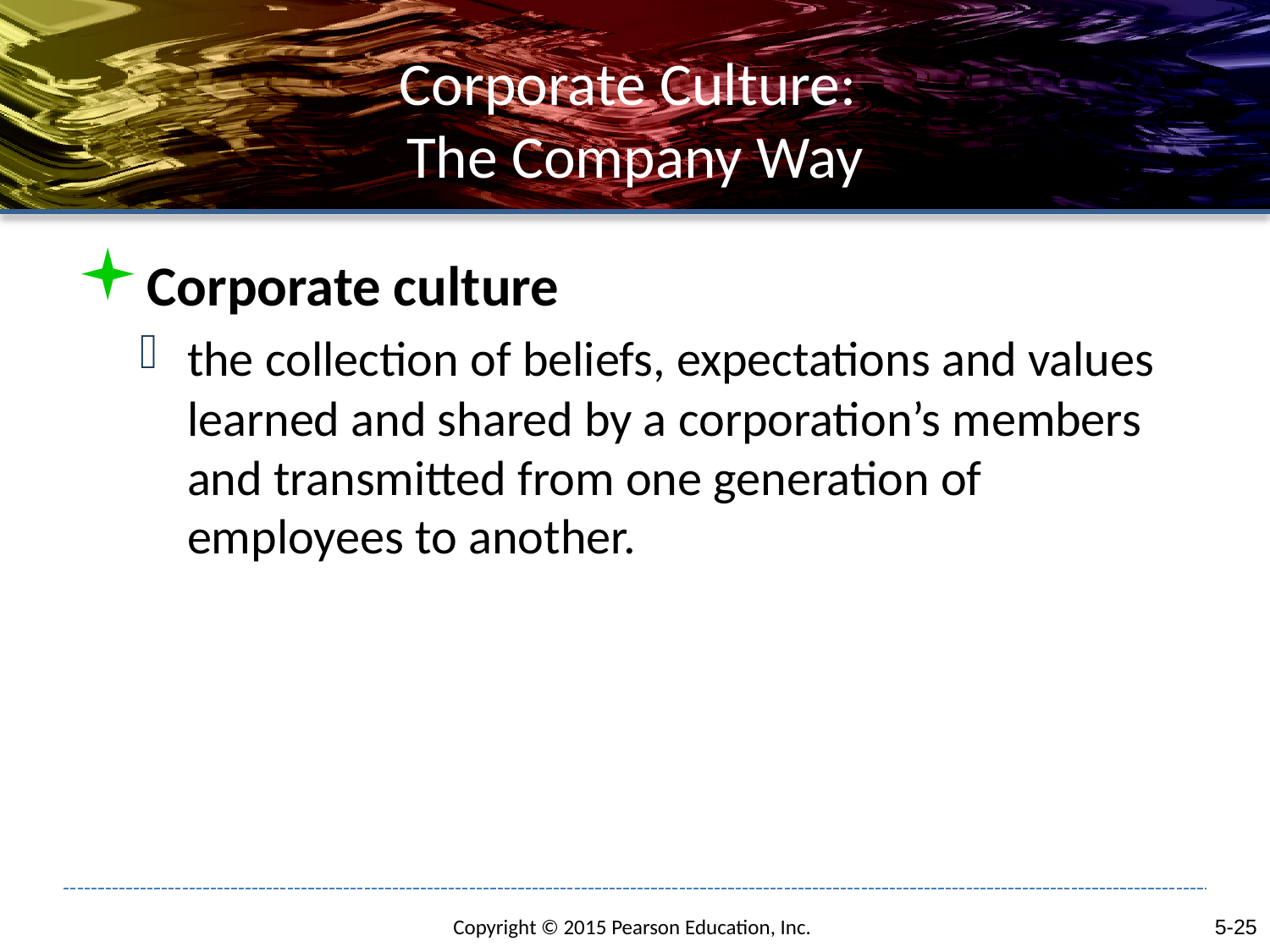

# Corporate Culture: The Company Way
Corporate culture
the collection of beliefs, expectations and values learned and shared by a corporation’s members and transmitted from one generation of employees to another.

5-25
Copyright © 2015 Pearson Education, Inc.